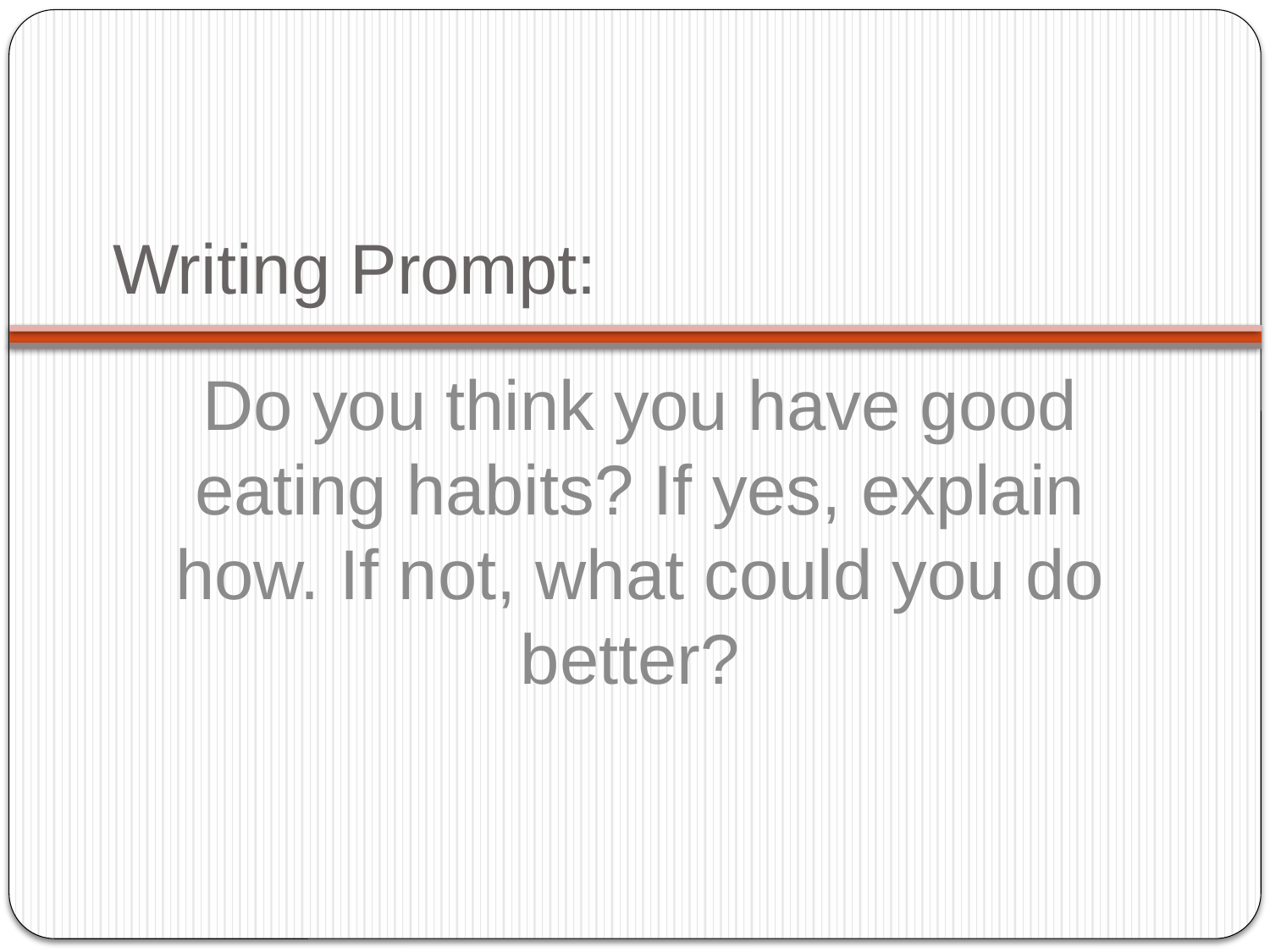

# Writing Prompt:
Do you think you have good eating habits? If yes, explain how. If not, what could you do better?